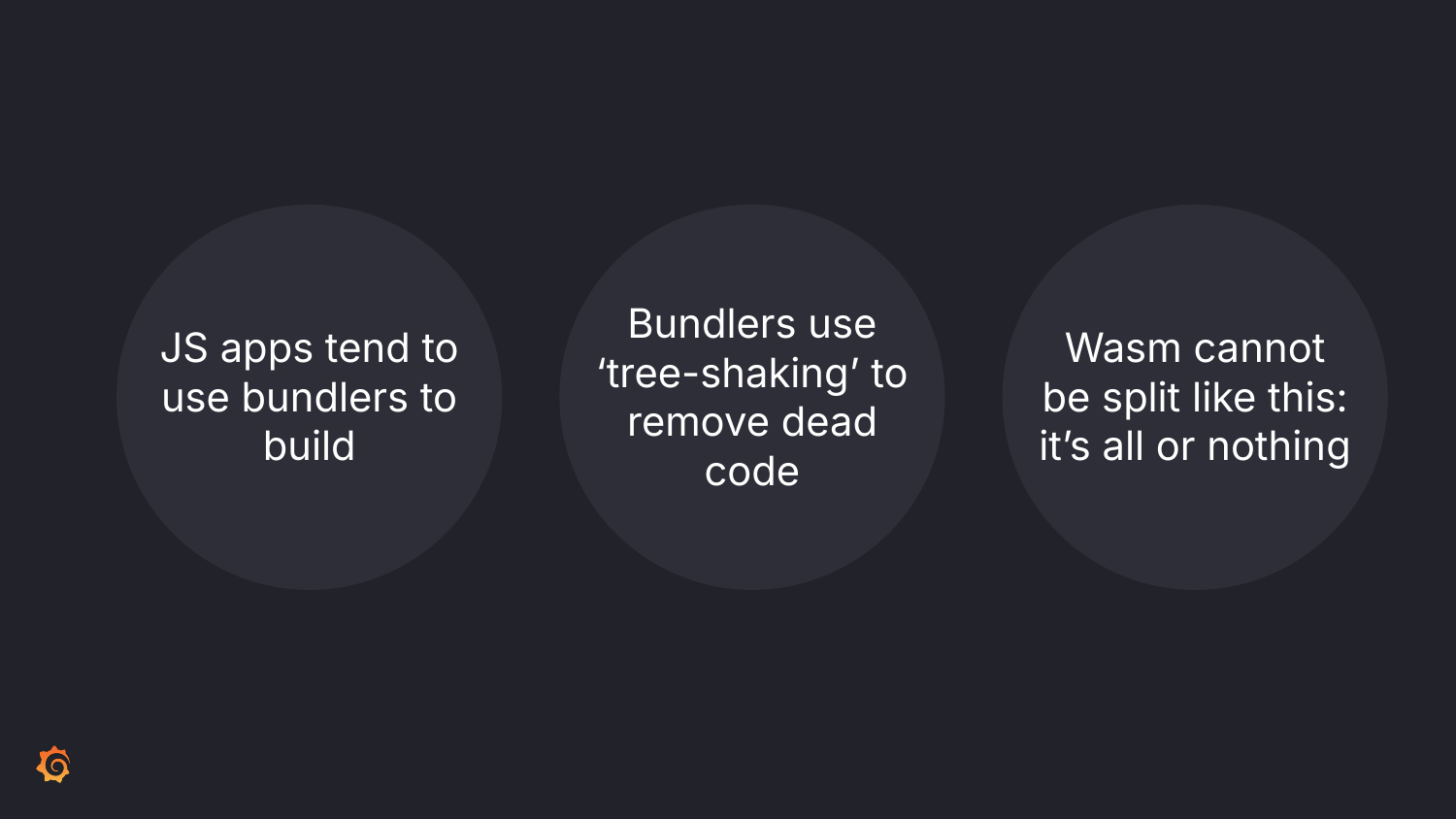

JS apps tend to use bundlers to build
Bundlers use ‘tree-shaking’ to remove dead code
Wasm cannot be split like this: it’s all or nothing